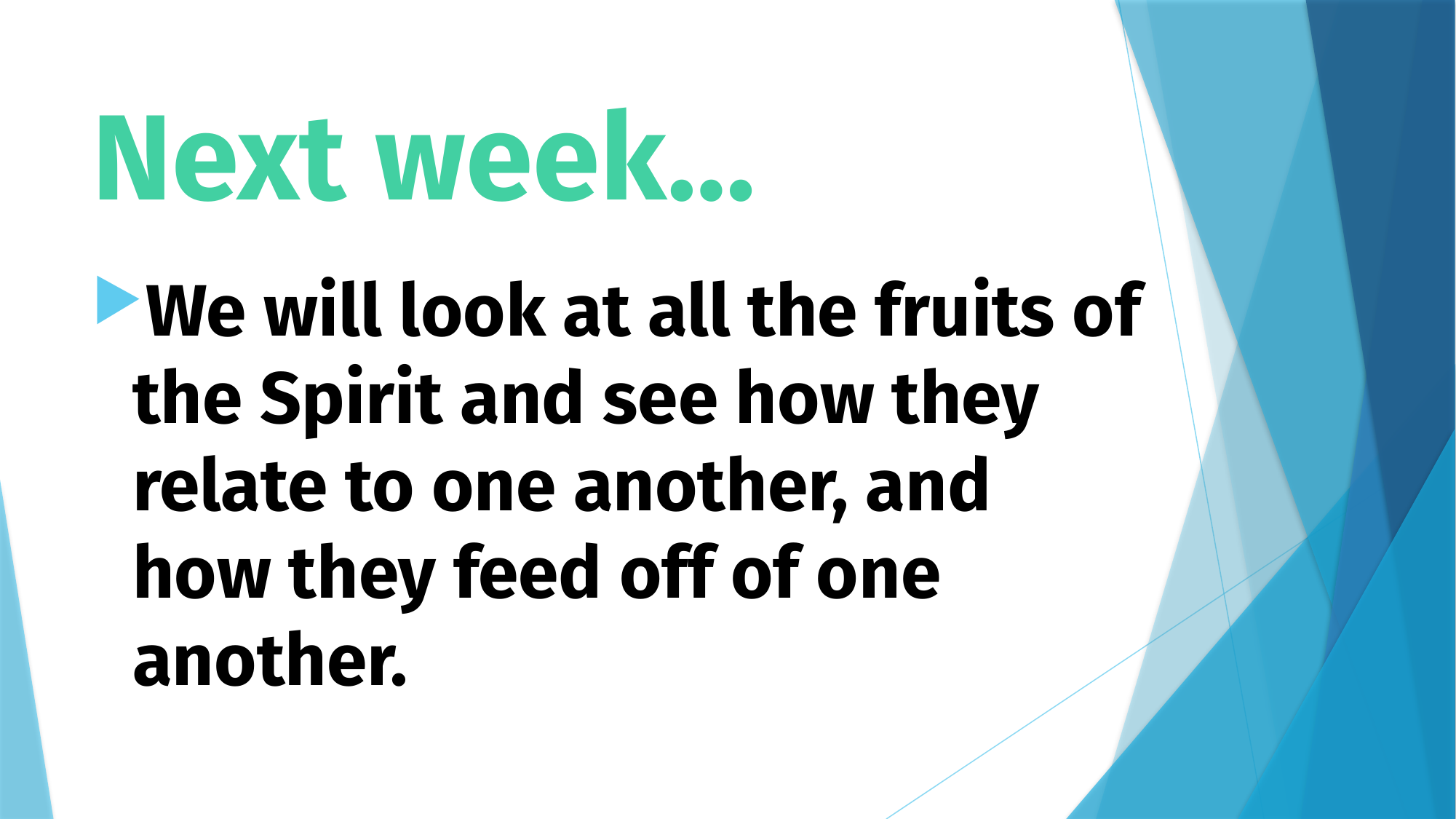

# Next week…
We will look at all the fruits of the Spirit and see how they relate to one another, and how they feed off of one another.